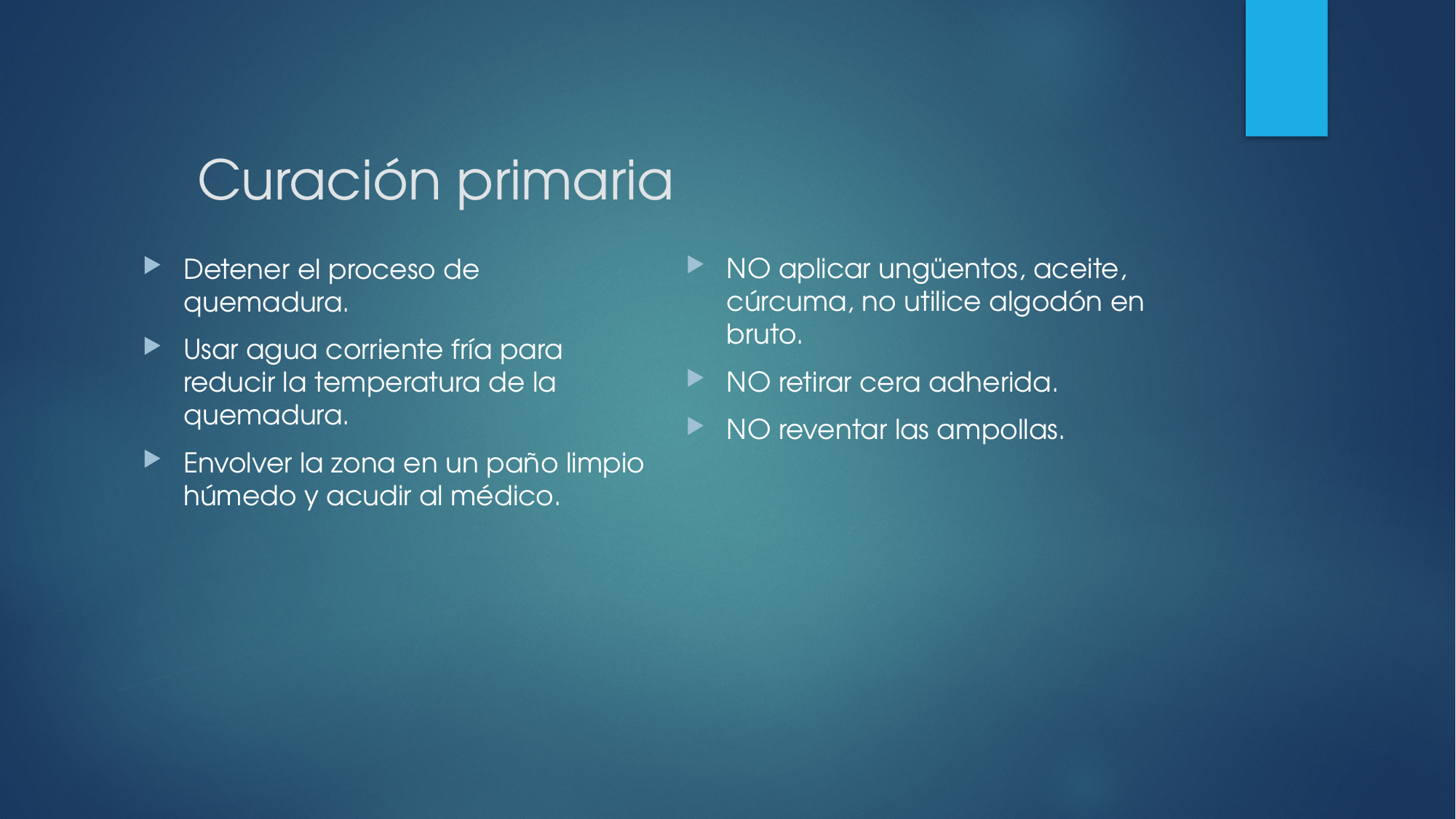

# Curación primaria
NO aplicar ungüentos, aceite, cúrcuma, no utilice algodón en bruto.
NO retirar cera adherida.
NO reventar las ampollas.

Detener el proceso de quemadura.
Usar agua corriente fría para reducir la temperatura de la quemadura.
Envolver la zona en un paño limpio húmedo y acudir al médico.